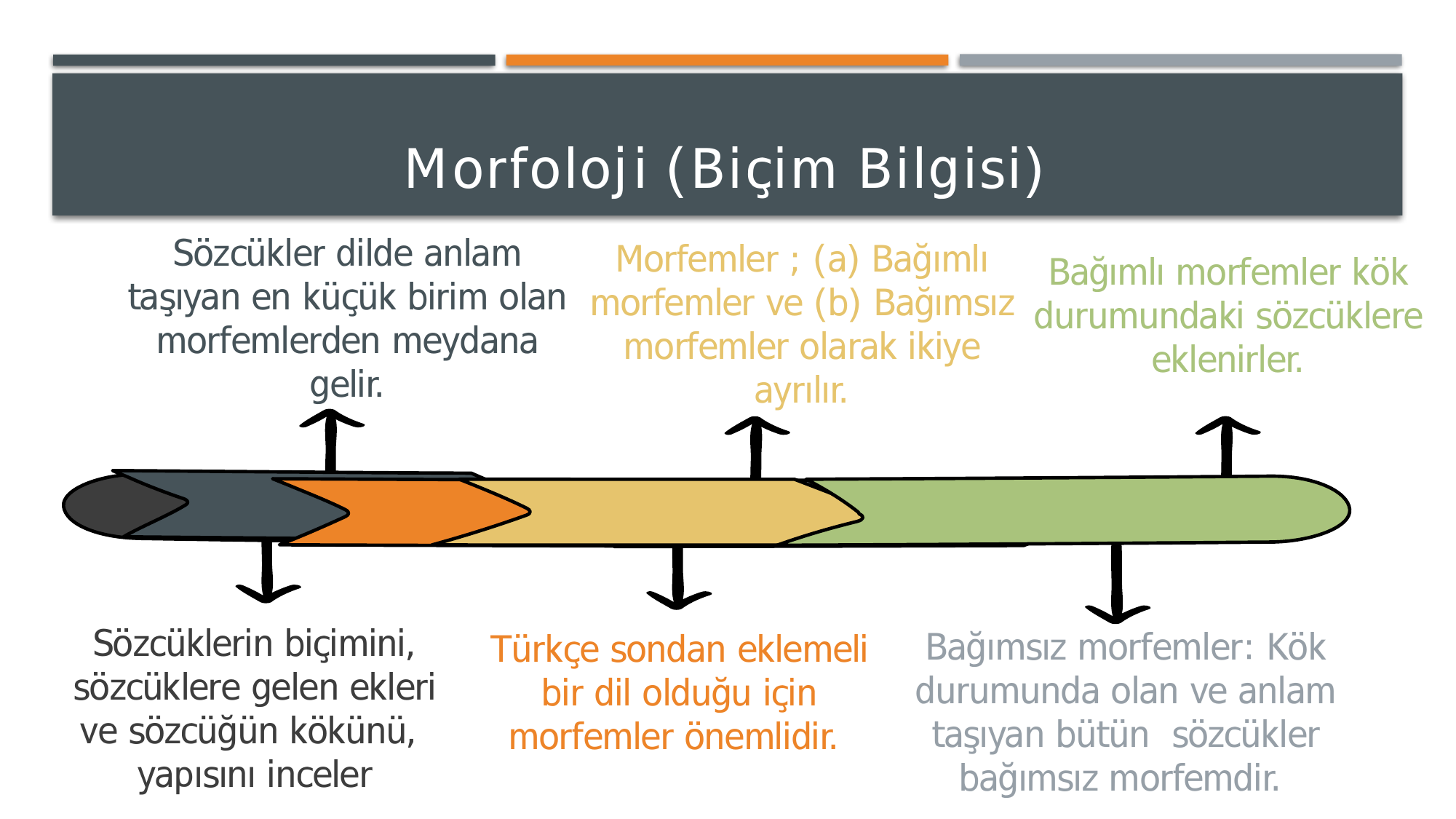

# Morfoloji (Biçim Bilgisi)
Morfemler ; (a) Bağımlı morfemler ve (b) Bağımsız morfemler olarak ikiye ayrılır.

Sözcükler dilde anlam taşıyan en küçük birim olan morfemlerden meydana gelir.

Bağımlı morfemler kök durumundaki sözcüklere eklenirler.

Sözcüklerin biçimini, sözcüklere gelen ekleri ve sözcüğün kökünü,  yapısını inceler

Türkçe sondan eklemeli bir dil olduğu için morfemler önemlidir.

Bağımsız morfemler: Kök durumunda olan ve anlam taşıyan bütün  sözcükler bağımsız morfemdir.